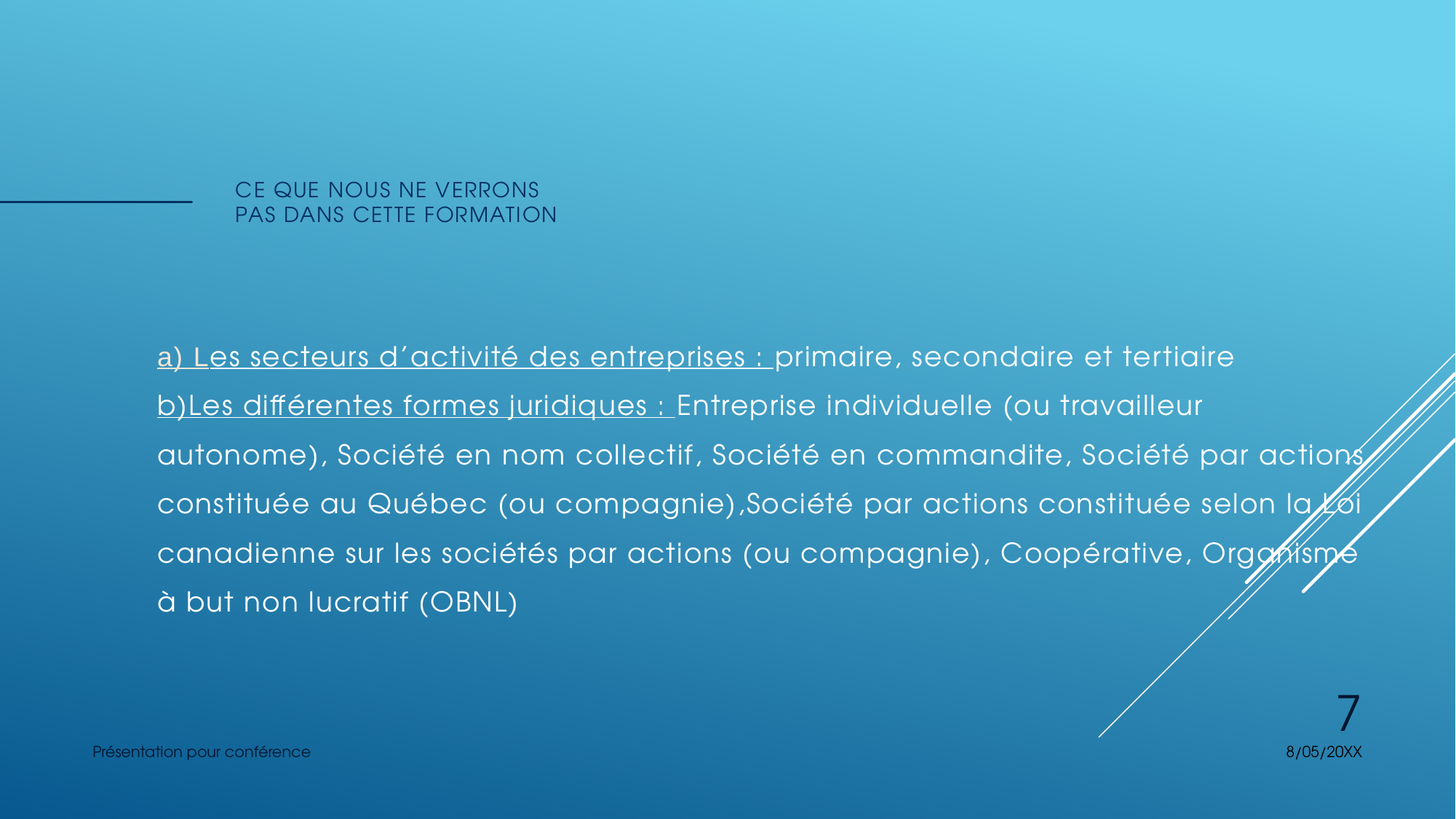

# Ce que nous ne verrons pas dans cette formation
a) Les secteurs d’activité des entreprises : primaire, secondaire et tertiaire
b)Les différentes formes juridiques : Entreprise individuelle (ou travailleur autonome), Société en nom collectif, Société en commandite, Société par actions constituée au Québec (ou compagnie),Société par actions constituée selon la Loi canadienne sur les sociétés par actions (ou compagnie), Coopérative, Organisme à but non lucratif (OBNL)

7
Présentation pour conférence
8/05/20XX